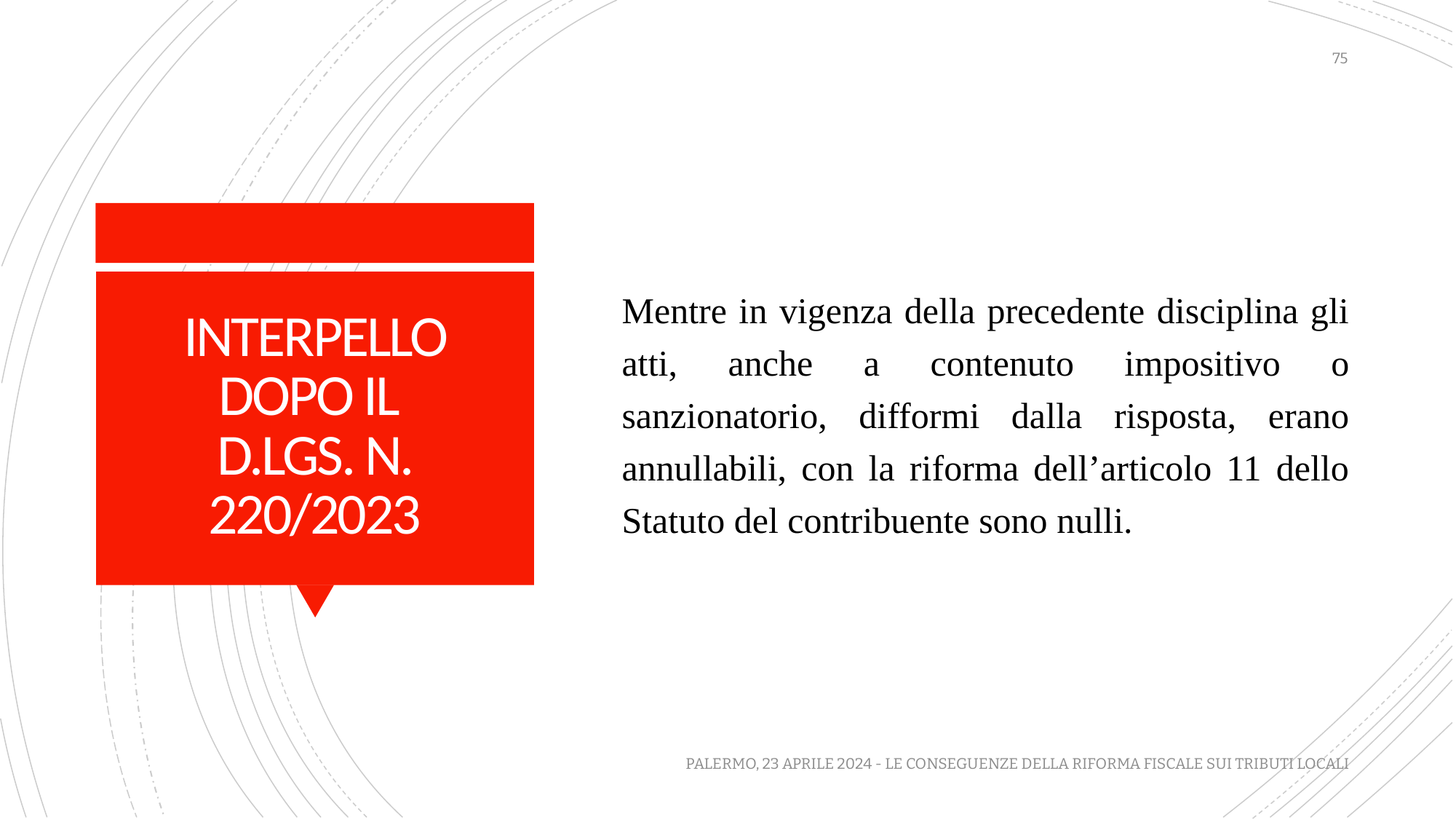

75
Mentre in vigenza della precedente disciplina gli atti, anche a contenuto impositivo o sanzionatorio, difformi dalla risposta, erano annullabili, con la riforma dell’articolo 11 dello Statuto del contribuente sono nulli.
# INTERPELLO DOPO IL D.LGS. N. 220/2023
PALERMO, 23 APRILE 2024 - LE CONSEGUENZE DELLA RIFORMA FISCALE SUI TRIBUTI LOCALI